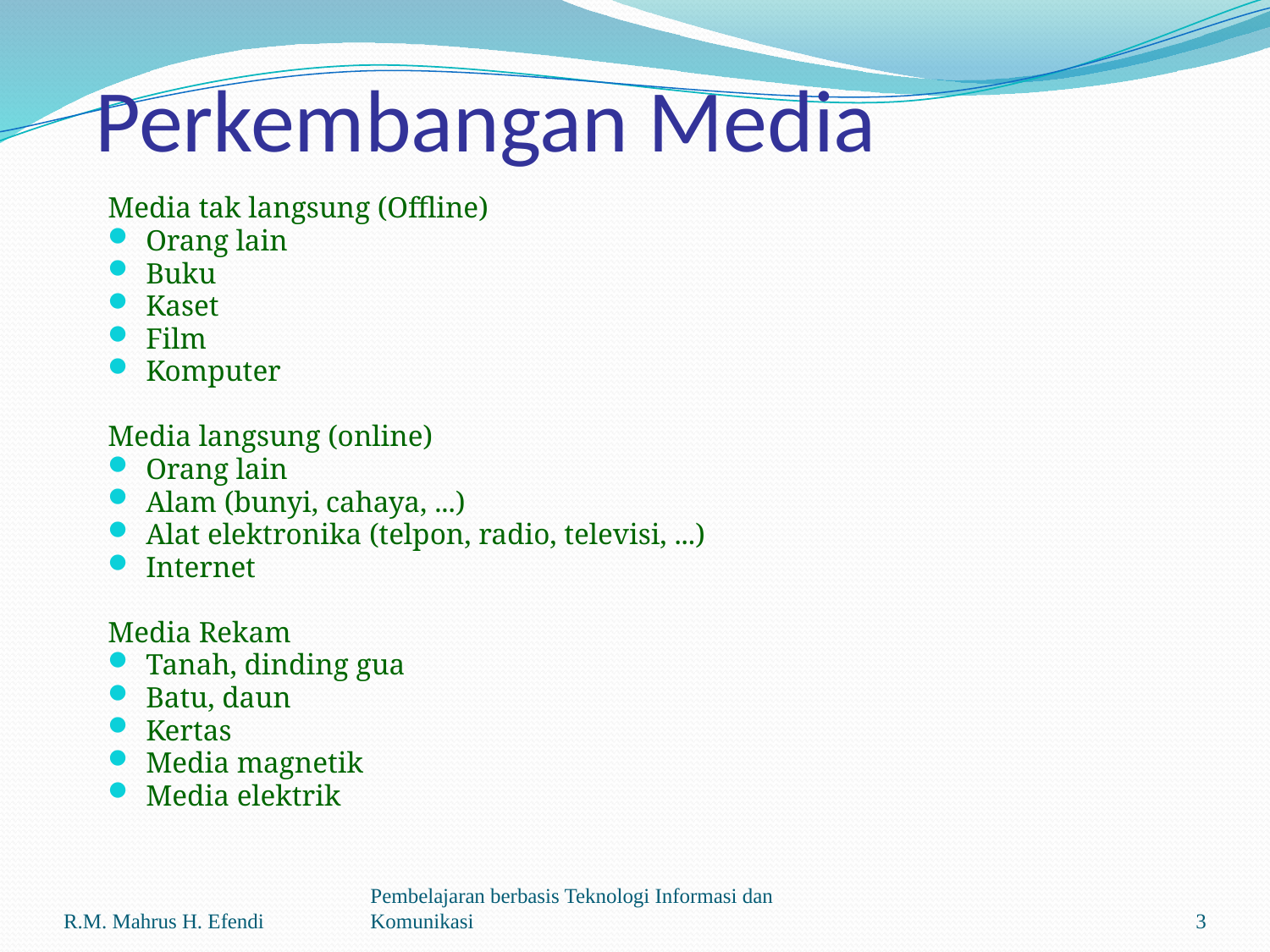

# Perkembangan Media
Media tak langsung (Offline)
Orang lain
Buku
Kaset
Film
Komputer

Media langsung (online)
Orang lain
Alam (bunyi, cahaya, ...)
Alat elektronika (telpon, radio, televisi, ...)
Internet

Media Rekam
Tanah, dinding gua
Batu, daun
Kertas
Media magnetik
Media elektrik
R.M. Mahrus H. Efendi
Pembelajaran berbasis Teknologi Informasi dan Komunikasi
3